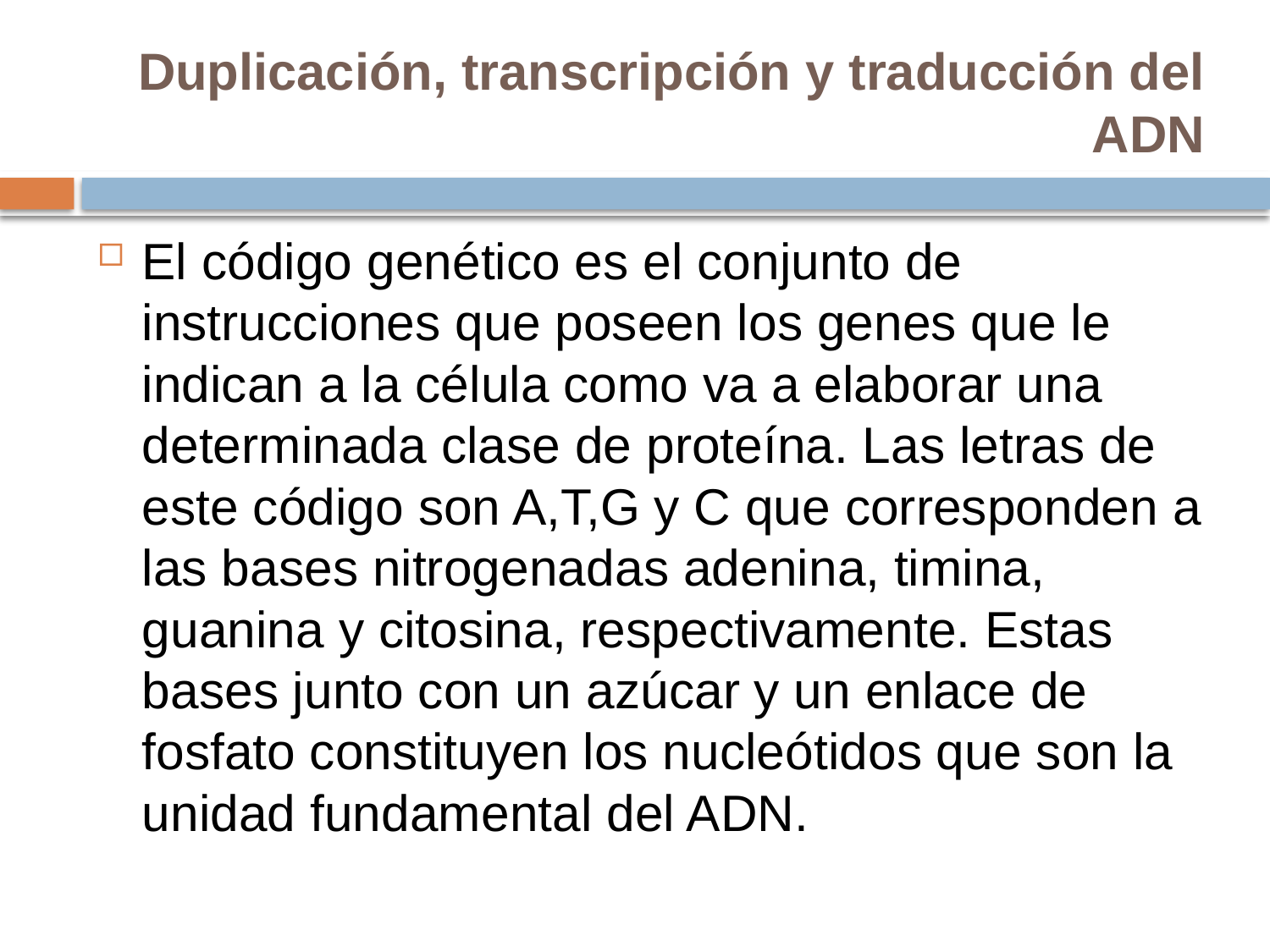

# Duplicación, transcripción y traducción del ADN
El código genético es el conjunto de instrucciones que poseen los genes que le indican a la célula como va a elaborar una determinada clase de proteína. Las letras de este código son A,T,G y C que corresponden a las bases nitrogenadas adenina, timina, guanina y citosina, respectivamente. Estas bases junto con un azúcar y un enlace de fosfato constituyen los nucleótidos que son la unidad fundamental del ADN.